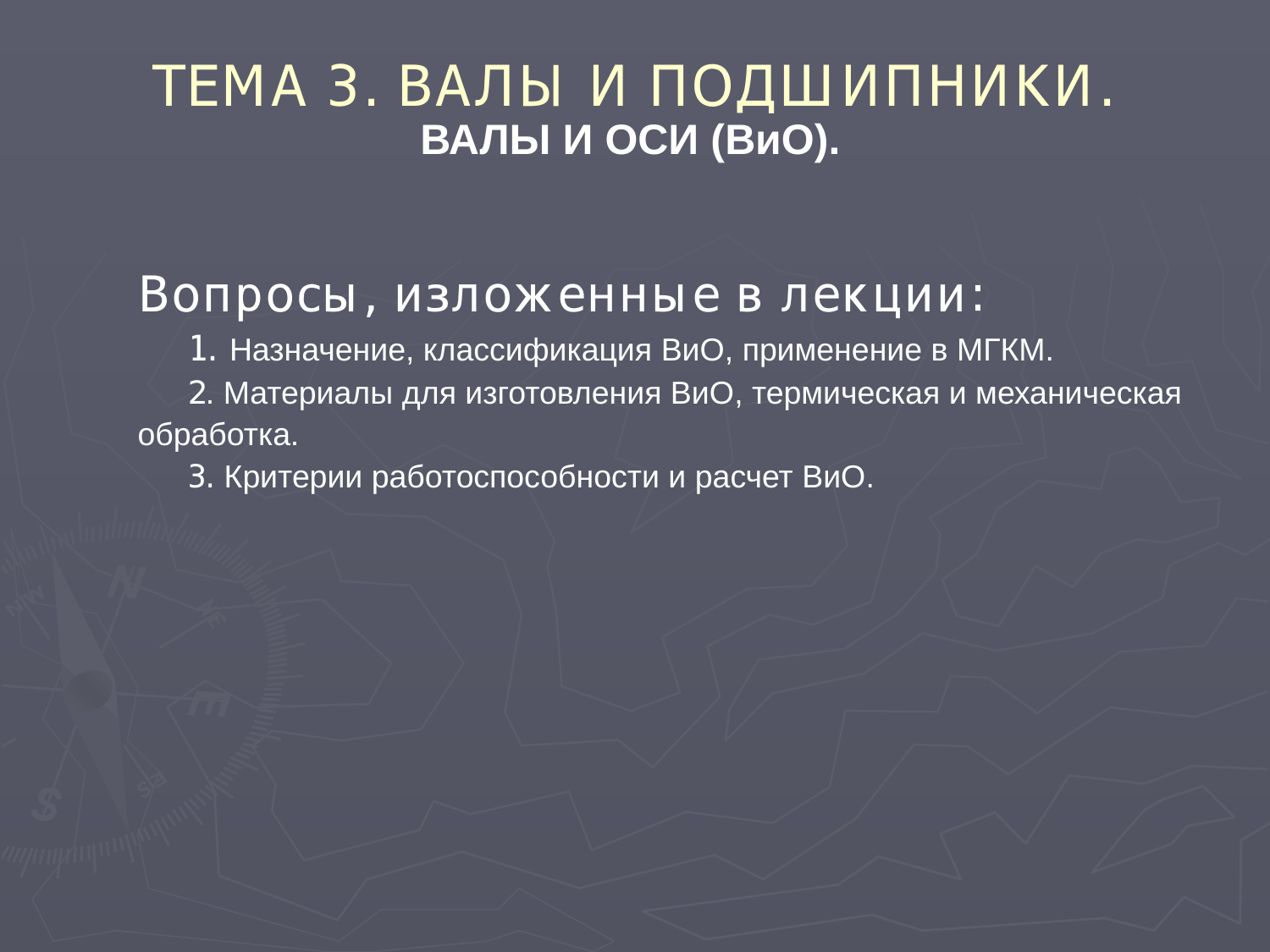

ТЕМА 3. ВАЛЫ И ПОДШИПНИКИ.
ВАЛЫ И ОСИ (ВиО).
Вопросы, изложенные в лекции:
1. Назначение, классификация ВиО, применение в МГКМ.
2. Материалы для изготовления ВиО, термическая и механическая обработка.
3. Критерии работоспособности и расчет ВиО.